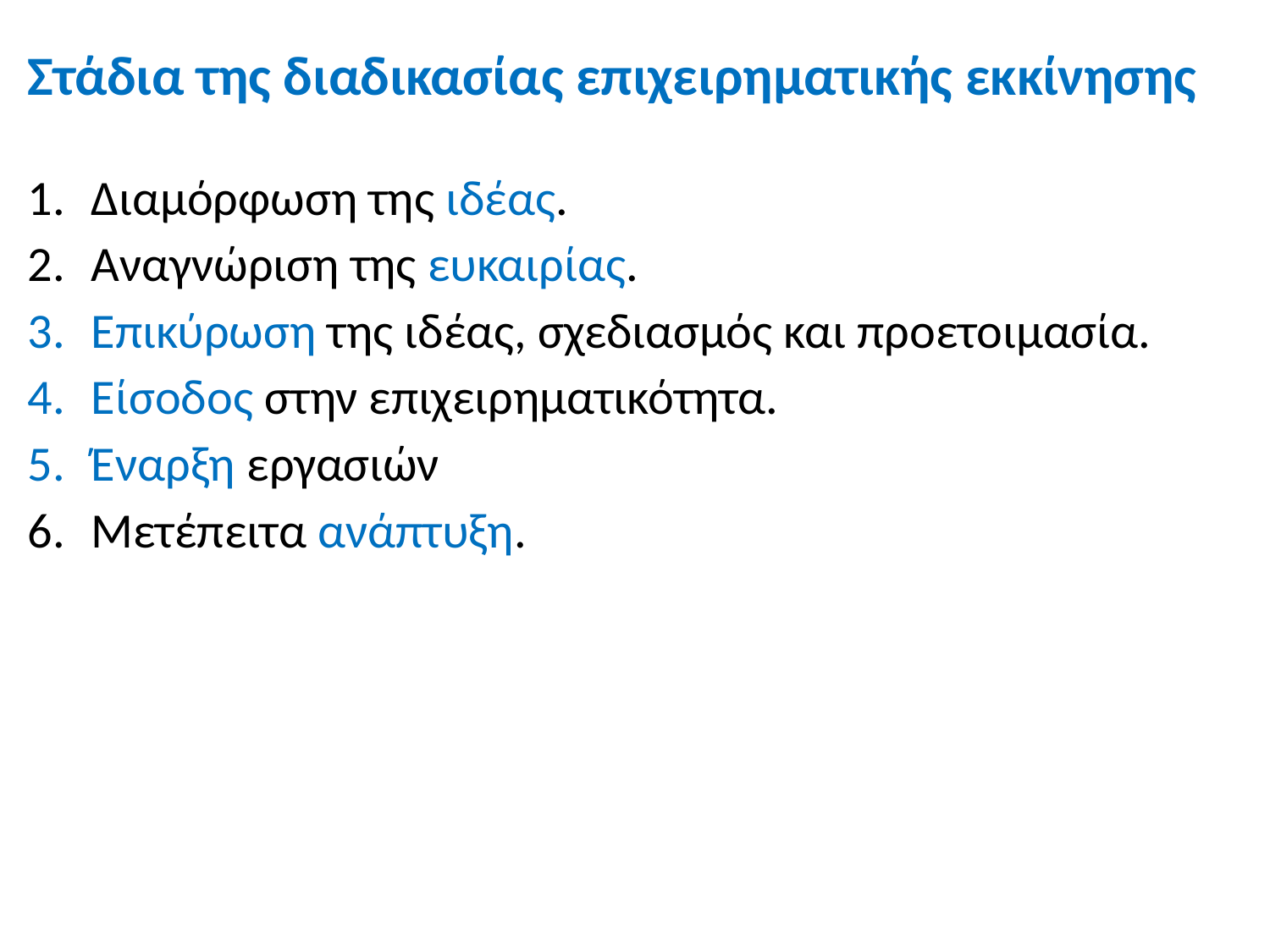

# Στάδια της διαδικασίας επιχειρηματικής εκκίνησης
Διαμόρφωση της ιδέας.
Αναγνώριση της ευκαιρίας.
Επικύρωση της ιδέας, σχεδιασμός και προετοιμασία.
Είσοδος στην επιχειρηματικότητα.
Έναρξη εργασιών
Μετέπειτα ανάπτυξη.